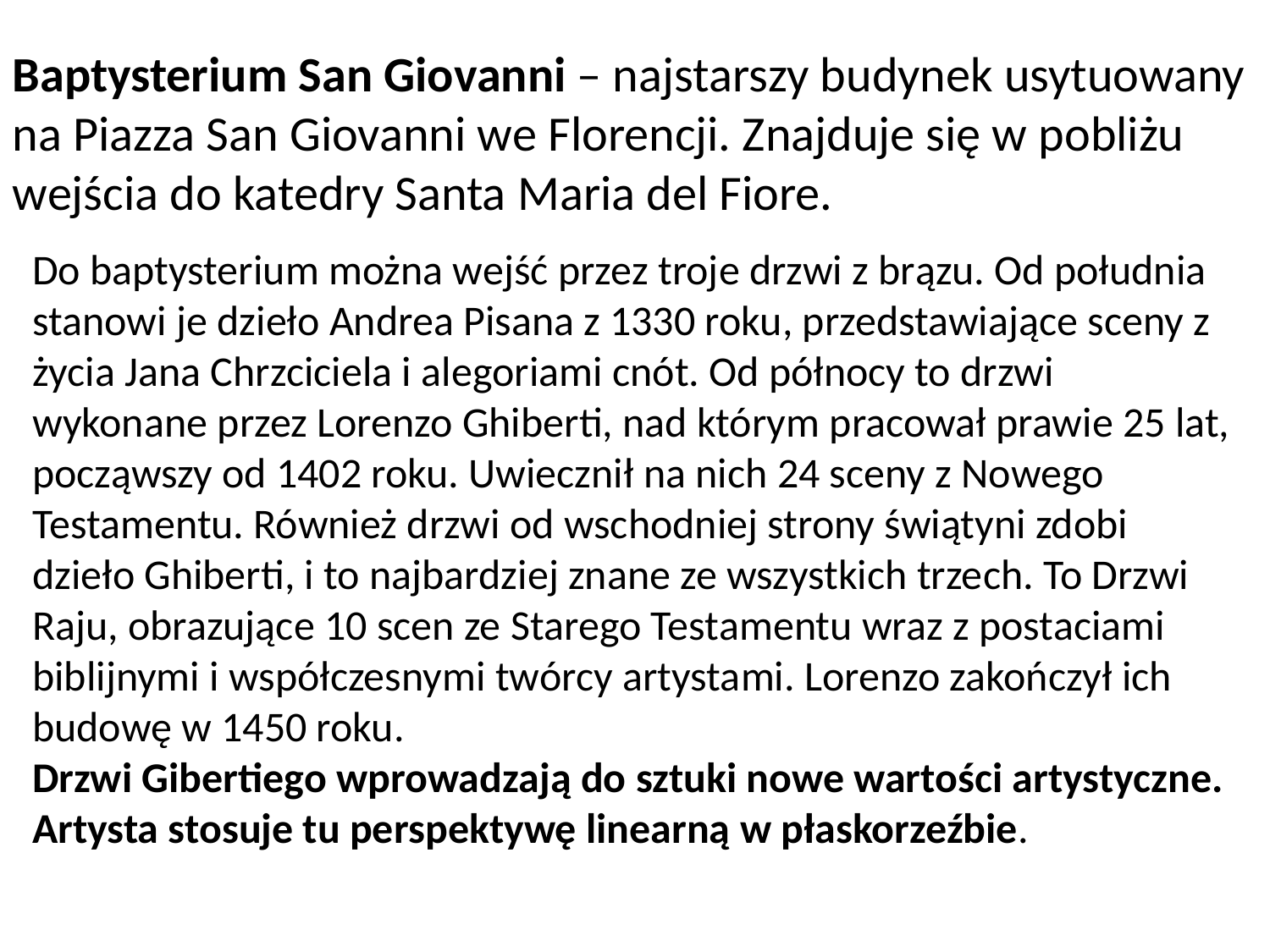

Baptysterium San Giovanni – najstarszy budynek usytuowany na Piazza San Giovanni we Florencji. Znajduje się w pobliżu wejścia do katedry Santa Maria del Fiore.
#
Do baptysterium można wejść przez troje drzwi z brązu. Od południa stanowi je dzieło Andrea Pisana z 1330 roku, przedstawiające sceny z życia Jana Chrzciciela i alegoriami cnót. Od północy to drzwi wykonane przez Lorenzo Ghiberti, nad którym pracował prawie 25 lat, począwszy od 1402 roku. Uwiecznił na nich 24 sceny z Nowego Testamentu. Również drzwi od wschodniej strony świątyni zdobi dzieło Ghiberti, i to najbardziej znane ze wszystkich trzech. To Drzwi Raju, obrazujące 10 scen ze Starego Testamentu wraz z postaciami biblijnymi i współczesnymi twórcy artystami. Lorenzo zakończył ich budowę w 1450 roku.
Drzwi Gibertiego wprowadzają do sztuki nowe wartości artystyczne.
Artysta stosuje tu perspektywę linearną w płaskorzeźbie.